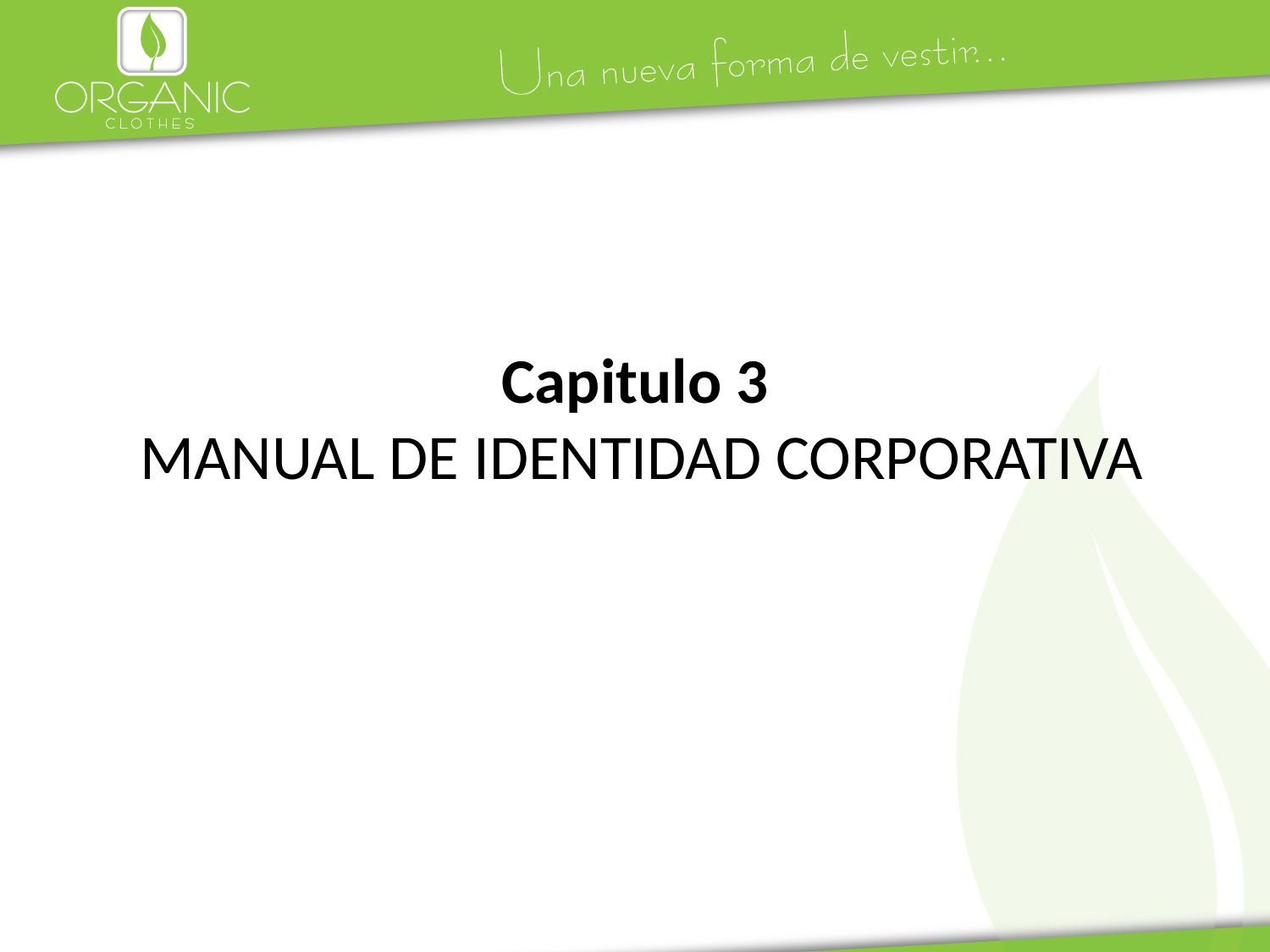

# Capitulo 3 MANUAL DE IDENTIDAD CORPORATIVA